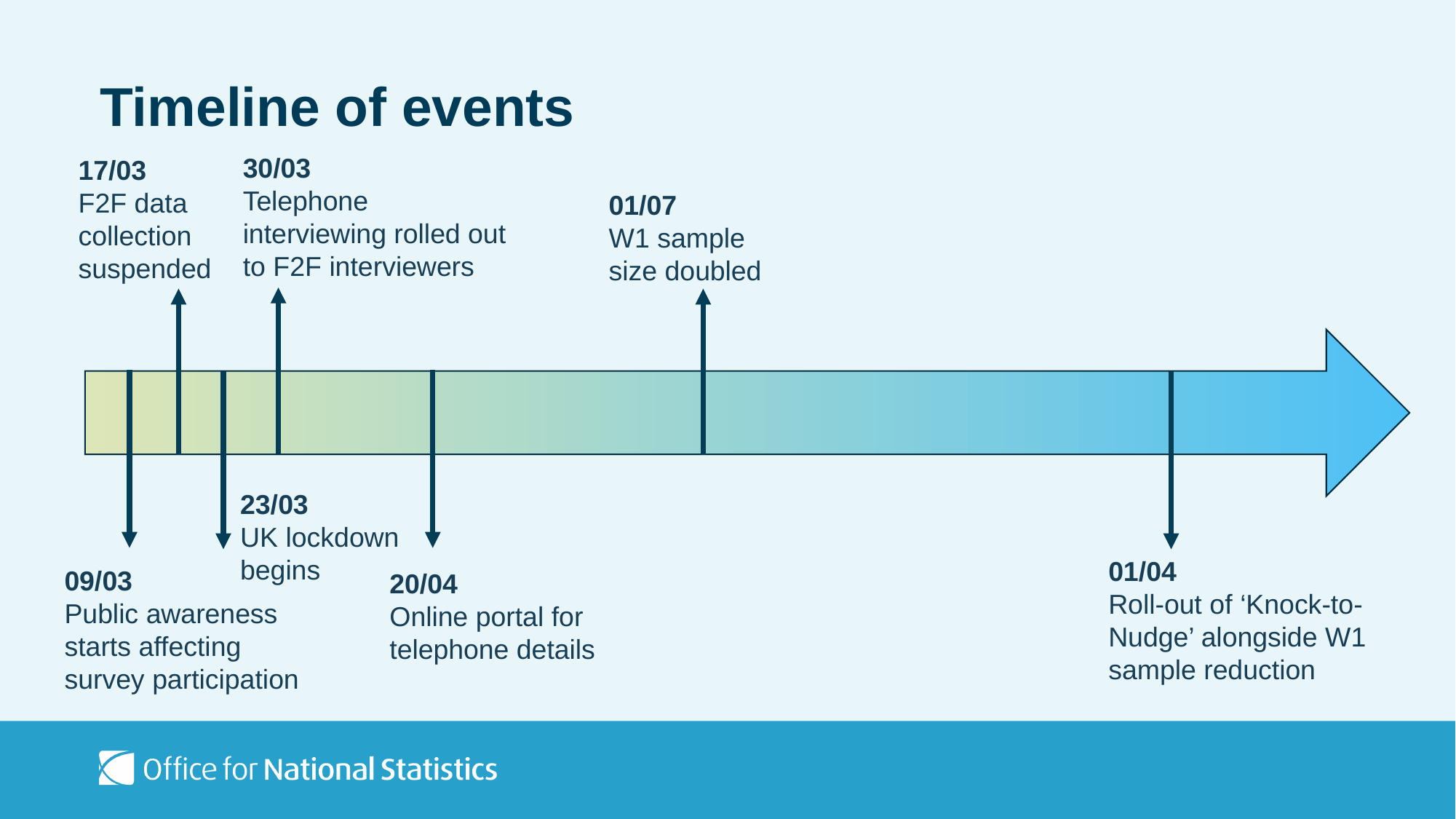

# Timeline of events
30/03
Telephone interviewing rolled out to F2F interviewers
17/03
F2F data collection suspended
01/07
W1 sample size doubled

09/03
Public awareness starts affecting survey participation
20/04
Online portal for telephone details
23/03
UK lockdown begins
01/04
Roll-out of ‘Knock-to-Nudge’ alongside W1 sample reduction